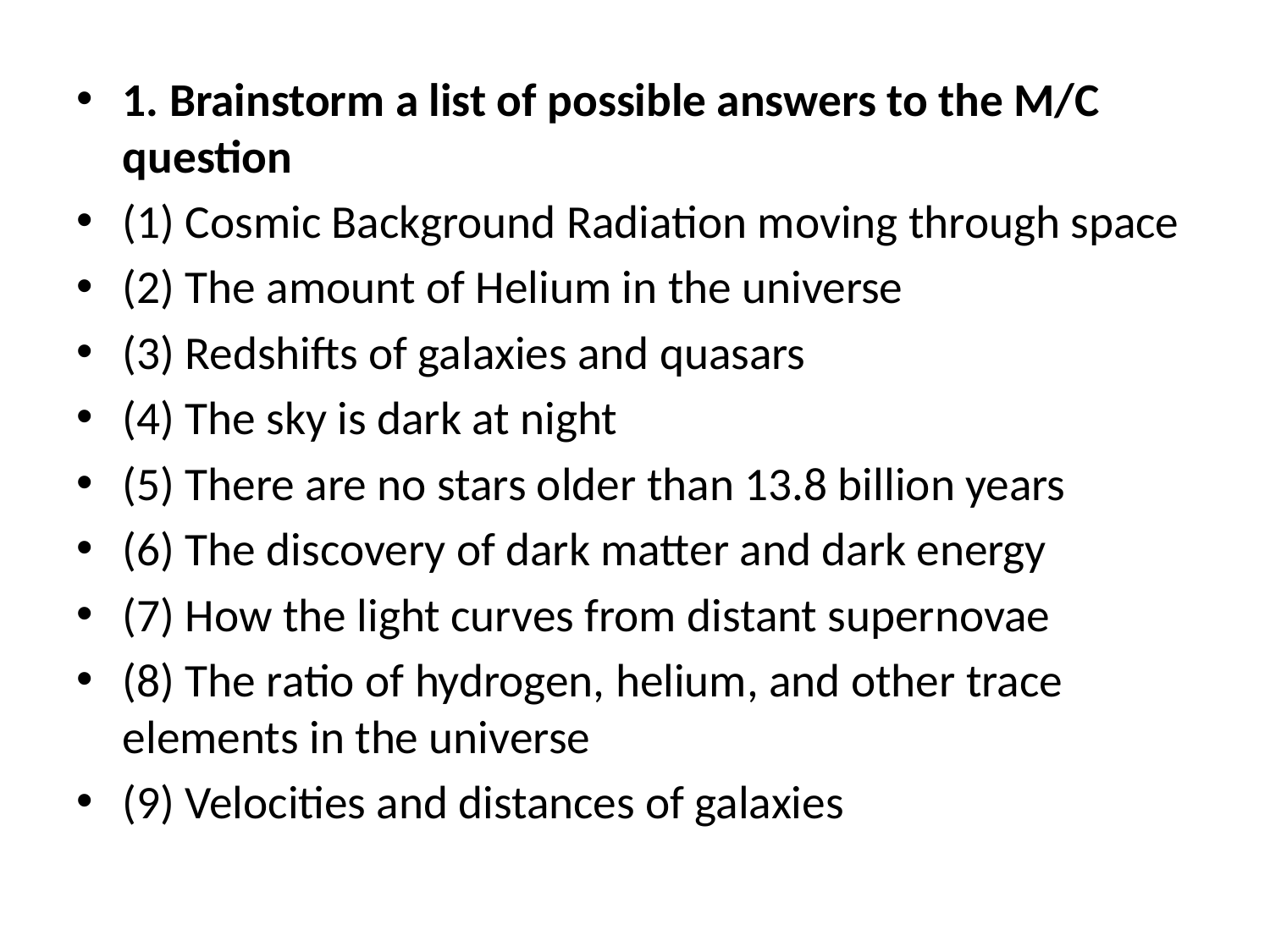

1. Brainstorm a list of possible answers to the M/C question
(1) Cosmic Background Radiation moving through space
(2) The amount of Helium in the universe
(3) Redshifts of galaxies and quasars
(4) The sky is dark at night
(5) There are no stars older than 13.8 billion years
(6) The discovery of dark matter and dark energy
(7) How the light curves from distant supernovae
(8) The ratio of hydrogen, helium, and other trace elements in the universe
(9) Velocities and distances of galaxies